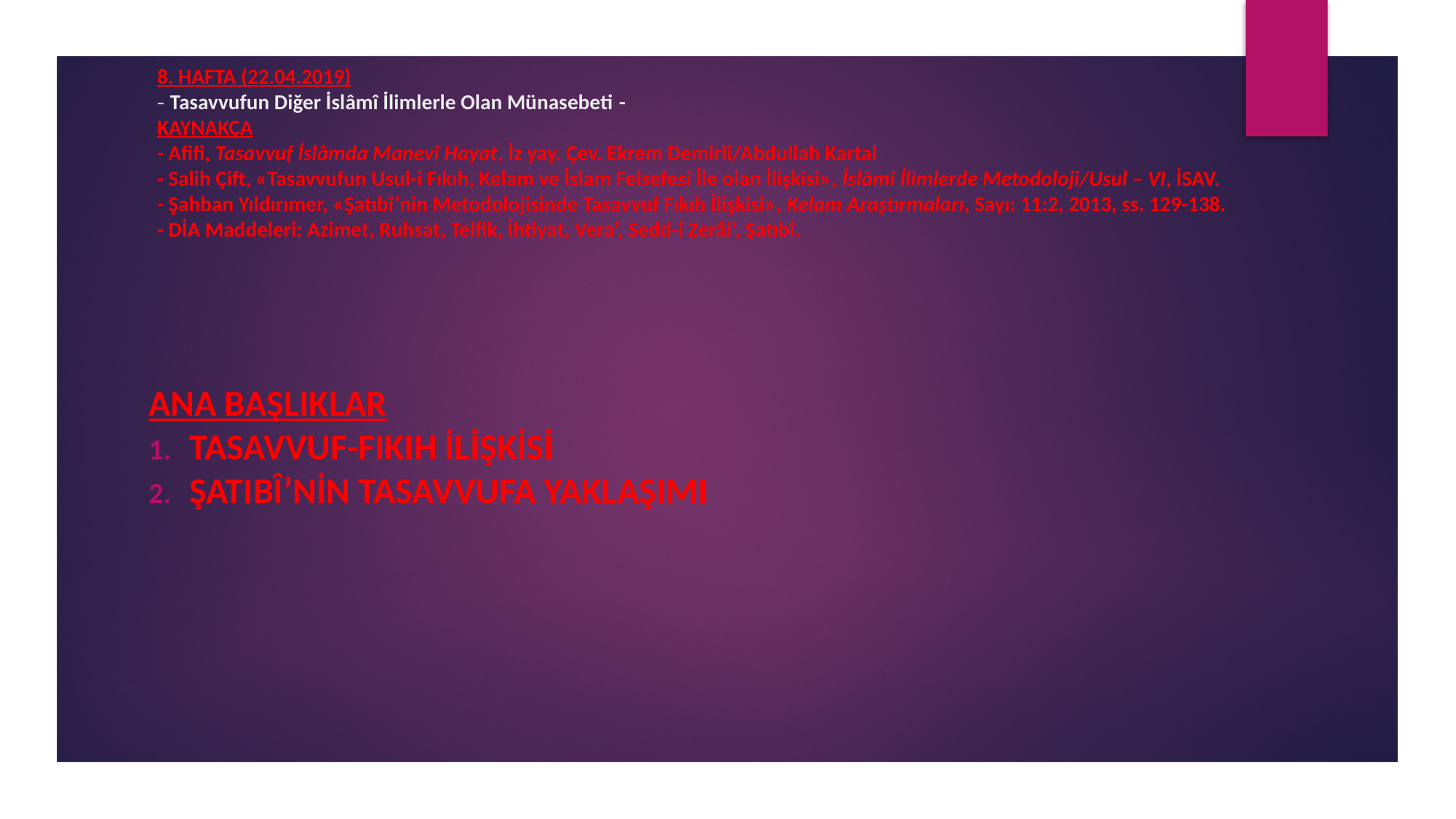

# 8. HAFTA (22.04.2019) - Tasavvufun Diğer İslâmî İlimlerle Olan Münasebeti - KAYNAKÇA - Afifi, Tasavvuf İslâmda Manevî Hayat, İz yay. Çev. Ekrem Demirli/Abdullah Kartal - Salih Çift, «Tasavvufun Usul-i Fıkıh, Kelam ve İslam Felsefesi İle olan İlişkisi», İslâmî İlimlerde Metodoloji/Usul – VI, İSAV. - Şahban Yıldırımer, «Şatıbî’nin Metodolojisinde Tasavvuf Fıkıh İlişkisi», Kelam Araştırmaları, Sayı: 11:2, 2013, ss. 129-138. - DİA Maddeleri: Azimet, Ruhsat, Telfik, İhtiyat, Vera’, Sedd-i Zerâi’, Şatıbî.

ANA BAŞLIKLAR
Tasavvuf-fıkıh ilişkisi
Şatıbî’nin tasavvufa yaklaşımı